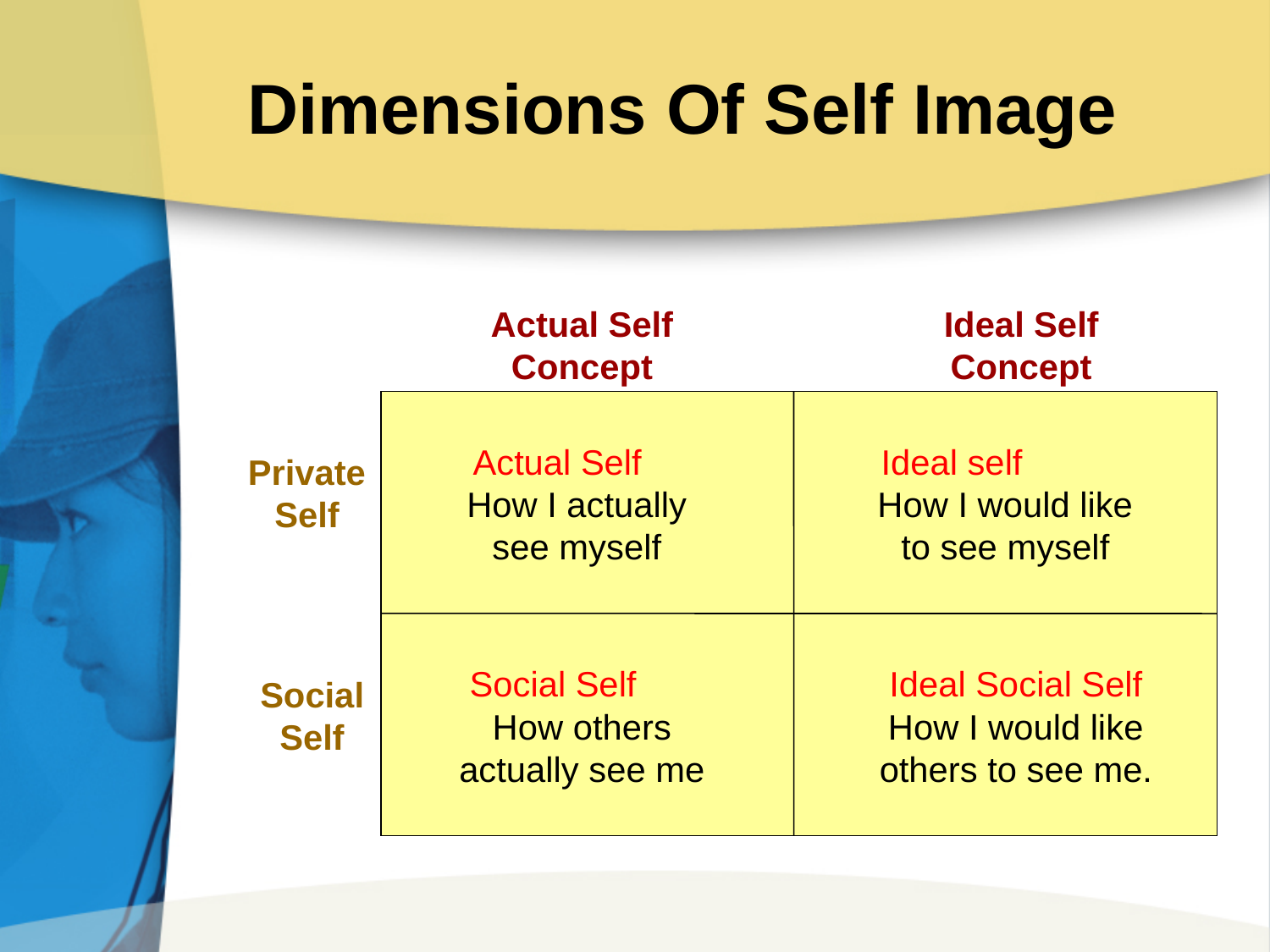

# Dimensions Of Self Image
Actual Self Concept
Ideal Self Concept

Actual Self     How I actually see myself
Ideal self            How I would like to see myself
Private Self
Social Self       How others actually see me
Ideal Social Self How I would like others to see me.
Social Self